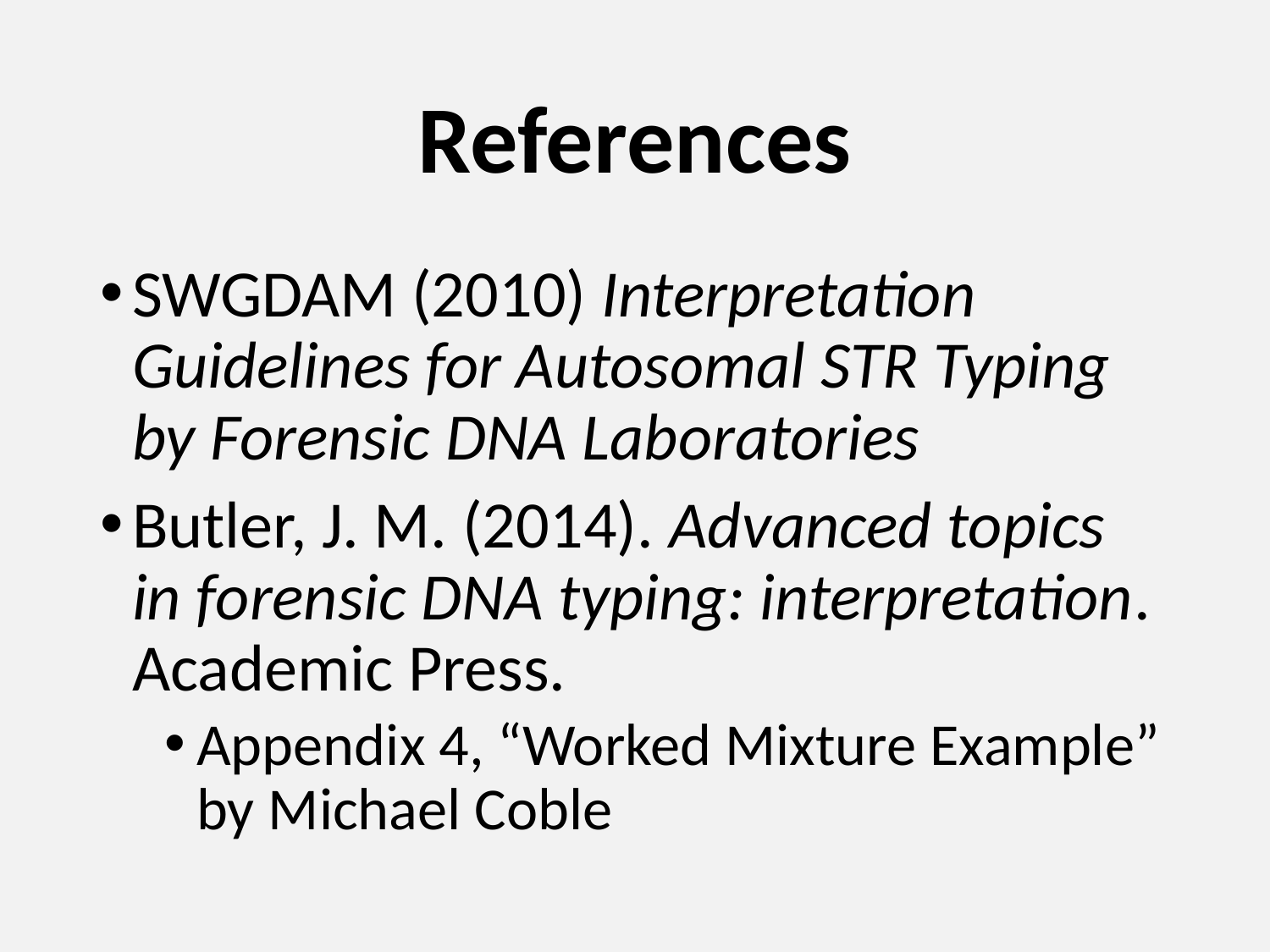

# References
SWGDAM (2010) Interpretation Guidelines for Autosomal STR Typing by Forensic DNA Laboratories
Butler, J. M. (2014). Advanced topics in forensic DNA typing: interpretation. Academic Press.
Appendix 4, “Worked Mixture Example” by Michael Coble